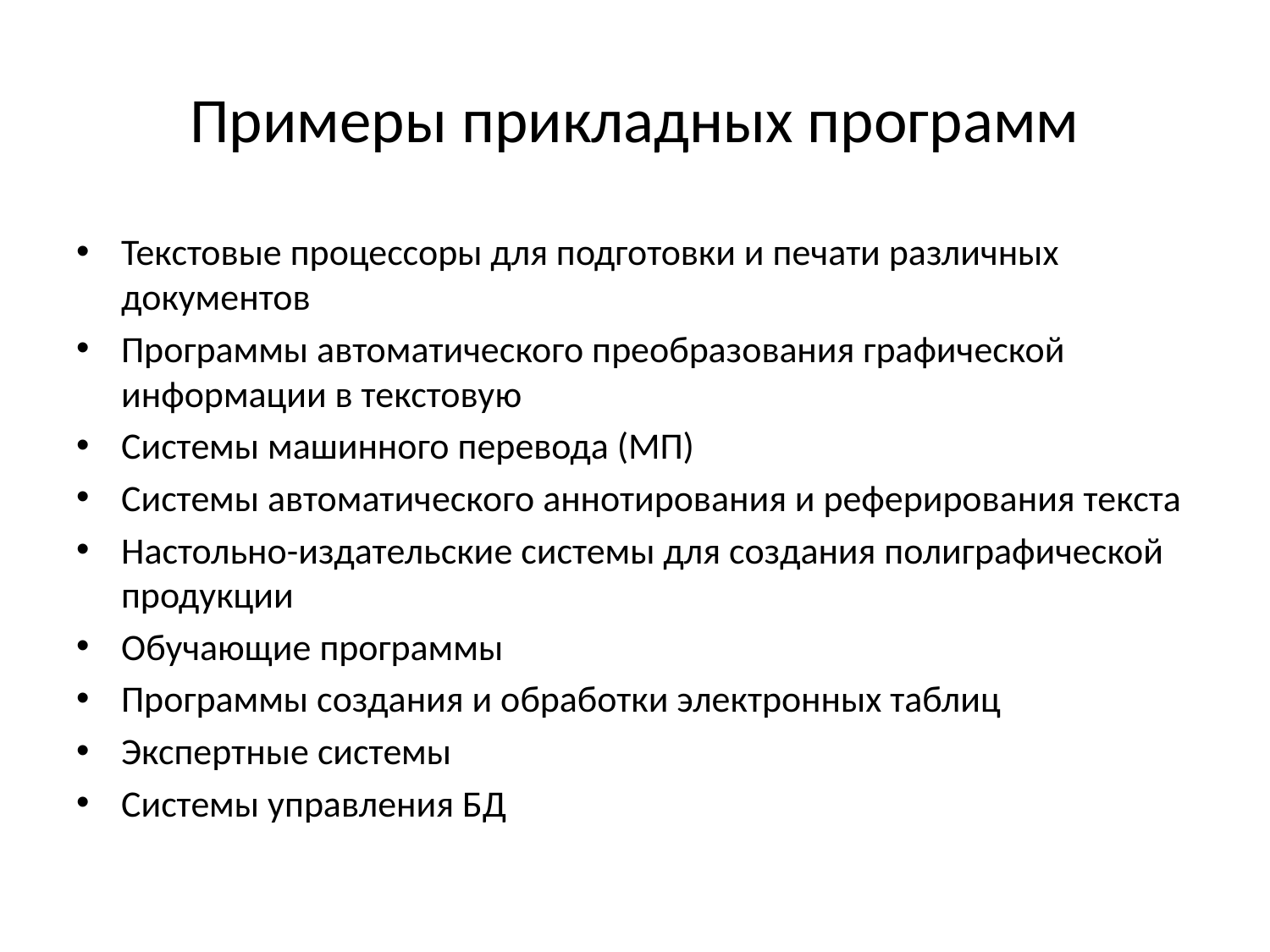

# Примеры прикладных программ
Текстовые процессоры для подготовки и печати различных документов
Программы автоматического преобразования графической информации в текстовую
Системы машинного перевода (МП)
Системы автоматического аннотирования и реферирования текста
Настольно-издательские системы для создания полиграфической продукции
Обучающие программы
Программы создания и обработки электронных таблиц
Экспертные системы
Системы управления БД